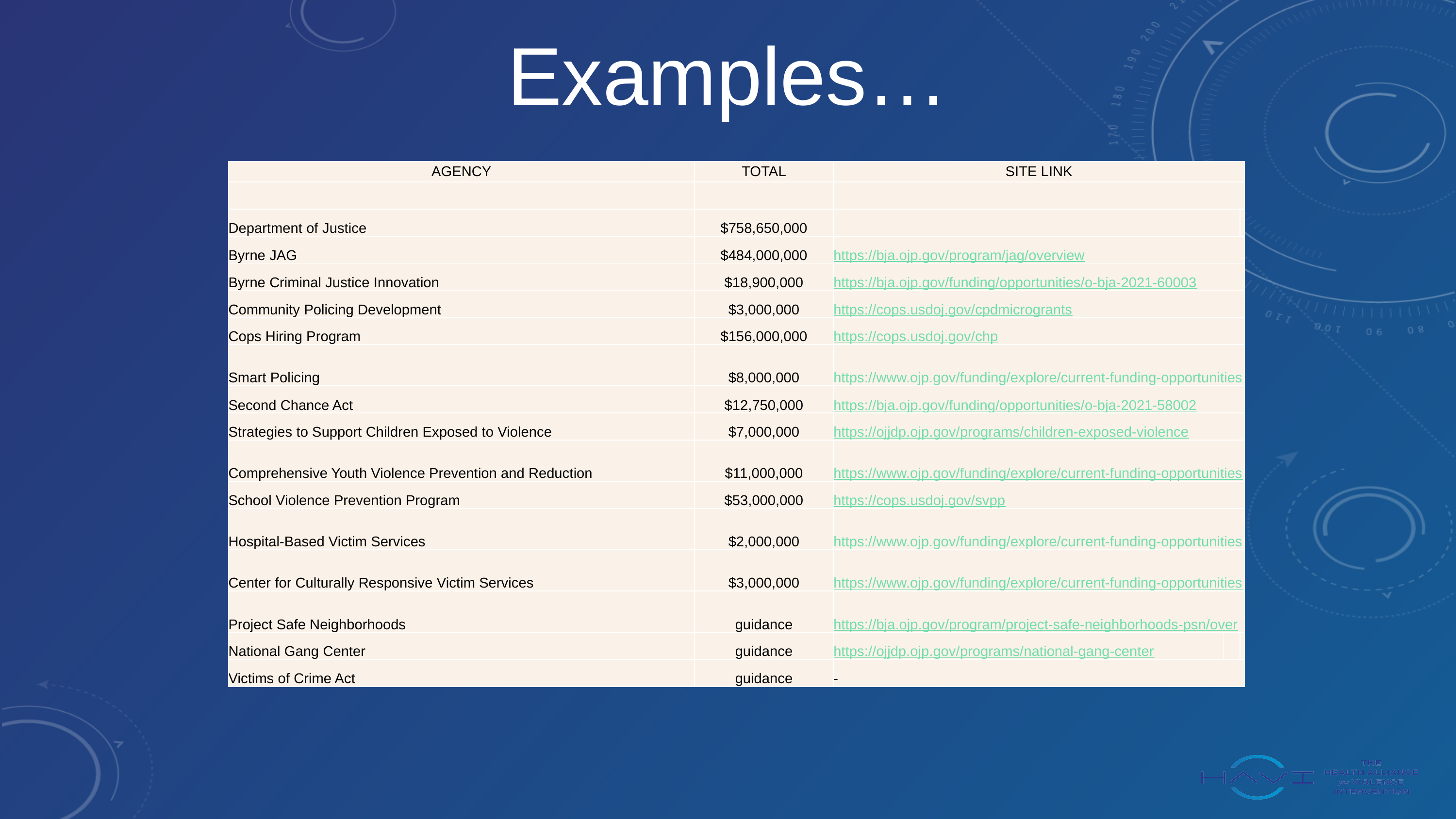

Examples…
| AGENCY | TOTAL | SITE LINK |  |  |
| --- | --- | --- | --- | --- |
|  |  |  |  |  |
| Department of Justice | $758,650,000 |  |  |  |
| Byrne JAG | $484,000,000 | https://bja.ojp.gov/program/jag/overview |  |  |
| Byrne Criminal Justice Innovation | $18,900,000 | https://bja.ojp.gov/funding/opportunities/o-bja-2021-60003 |  |  |
| Community Policing Development | $3,000,000 | https://cops.usdoj.gov/cpdmicrogrants |  |  |
| Cops Hiring Program | $156,000,000 | https://cops.usdoj.gov/chp |  |  |
| Smart Policing | $8,000,000 | https://www.ojp.gov/funding/explore/current-funding-opportunities#OpenSols |  |  |
| Second Chance Act | $12,750,000 | https://bja.ojp.gov/funding/opportunities/o-bja-2021-58002 |  |  |
| Strategies to Support Children Exposed to Violence | $7,000,000 | https://ojjdp.ojp.gov/programs/children-exposed-violence |  |  |
| Comprehensive Youth Violence Prevention and Reduction | $11,000,000 | https://www.ojp.gov/funding/explore/current-funding-opportunities#OpenSols |  |  |
| School Violence Prevention Program | $53,000,000 | https://cops.usdoj.gov/svpp |  |  |
| Hospital-Based Victim Services | $2,000,000 | https://www.ojp.gov/funding/explore/current-funding-opportunities#OpenSols |  |  |
| Center for Culturally Responsive Victim Services | $3,000,000 | https://www.ojp.gov/funding/explore/current-funding-opportunities#OpenSols |  |  |
| Project Safe Neighborhoods | guidance | https://bja.ojp.gov/program/project-safe-neighborhoods-psn/overview |  |  |
| National Gang Center | guidance | https://ojjdp.ojp.gov/programs/national-gang-center |  |  |
| Victims of Crime Act | guidance | - |  |  |